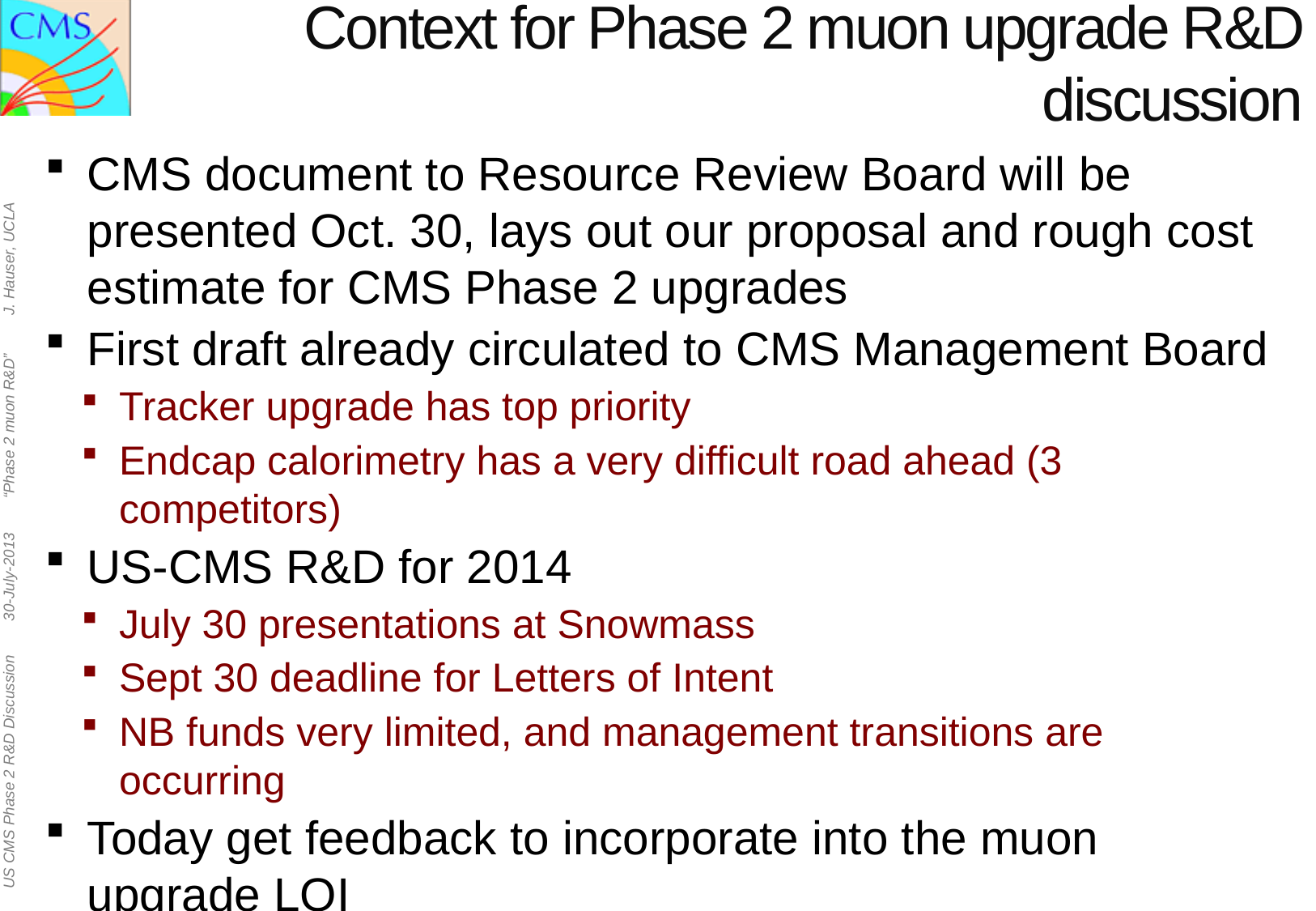

# Context for Phase 2 muon upgrade R&D discussion
CMS document to Resource Review Board will be presented Oct. 30, lays out our proposal and rough cost estimate for CMS Phase 2 upgrades
First draft already circulated to CMS Management Board
Tracker upgrade has top priority
Endcap calorimetry has a very difficult road ahead (3 competitors)
US-CMS R&D for 2014
July 30 presentations at Snowmass
Sept 30 deadline for Letters of Intent
NB funds very limited, and management transitions are occurring
Today get feedback to incorporate into the muon upgrade LOI
Don’t expect much funds (5-10%?), but  get a good plan on the table